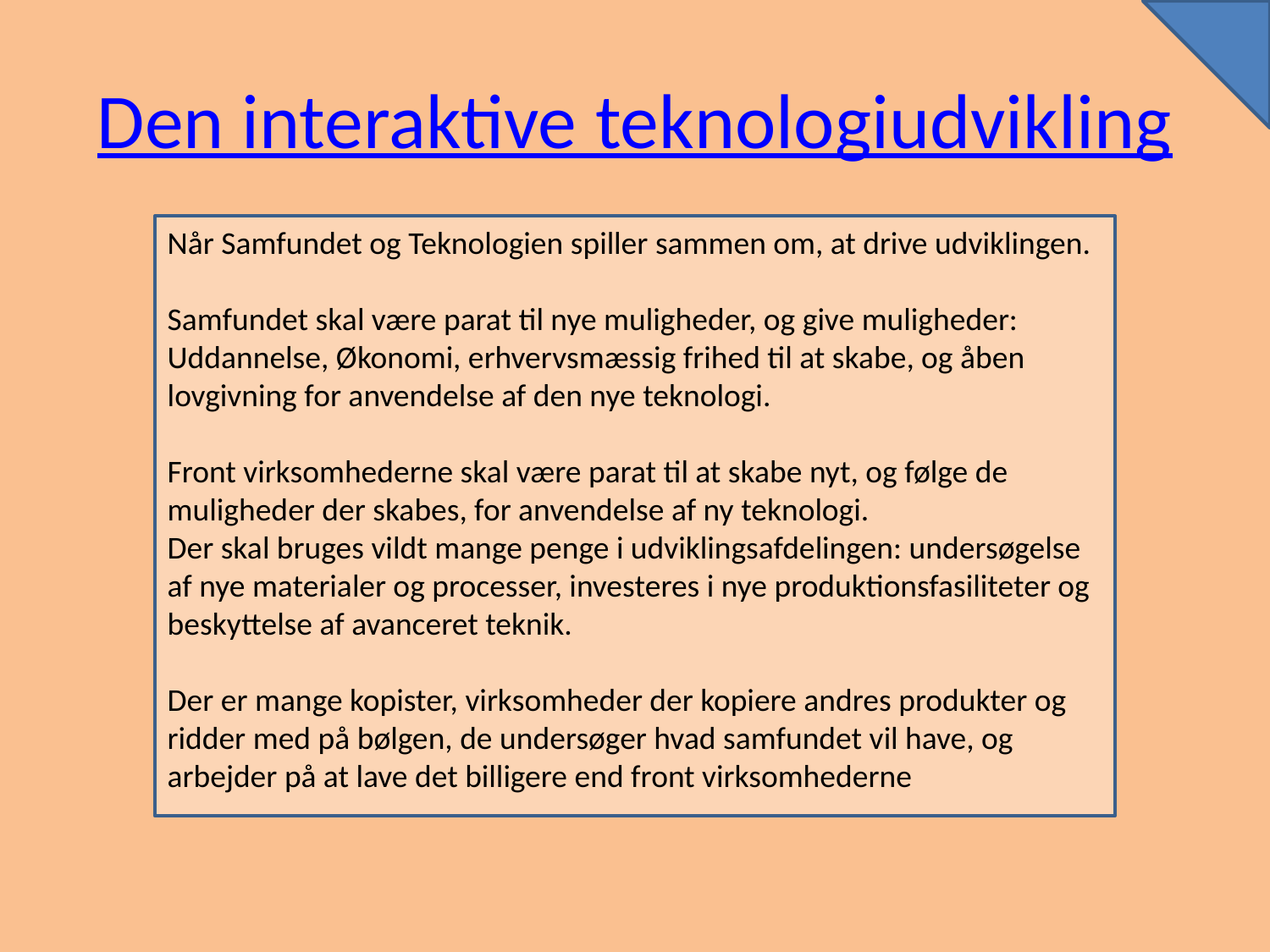

# Den interaktive teknologiudvikling
Når Samfundet og Teknologien spiller sammen om, at drive udviklingen.

Samfundet skal være parat til nye muligheder, og give muligheder: Uddannelse, Økonomi, erhvervsmæssig frihed til at skabe, og åben lovgivning for anvendelse af den nye teknologi.

Front virksomhederne skal være parat til at skabe nyt, og følge de muligheder der skabes, for anvendelse af ny teknologi.
Der skal bruges vildt mange penge i udviklingsafdelingen: undersøgelse af nye materialer og processer, investeres i nye produktionsfasiliteter og beskyttelse af avanceret teknik.

Der er mange kopister, virksomheder der kopiere andres produkter og ridder med på bølgen, de undersøger hvad samfundet vil have, og arbejder på at lave det billigere end front virksomhederne